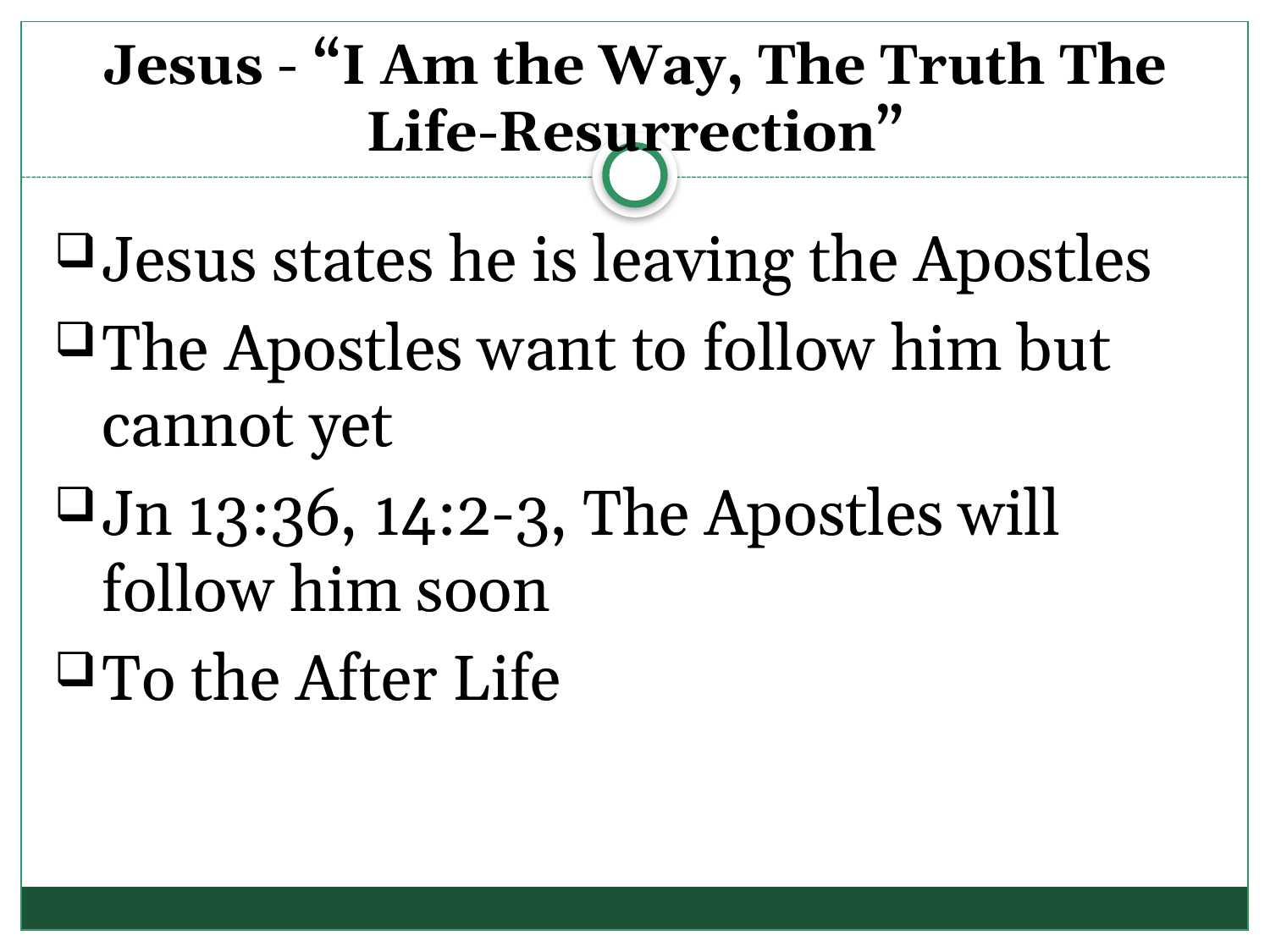

# Jesus - “I Am the Way, The Truth The Life-Resurrection”
Jesus states he is leaving the Apostles
The Apostles want to follow him but cannot yet
Jn 13:36, 14:2-3, The Apostles will follow him soon
To the After Life